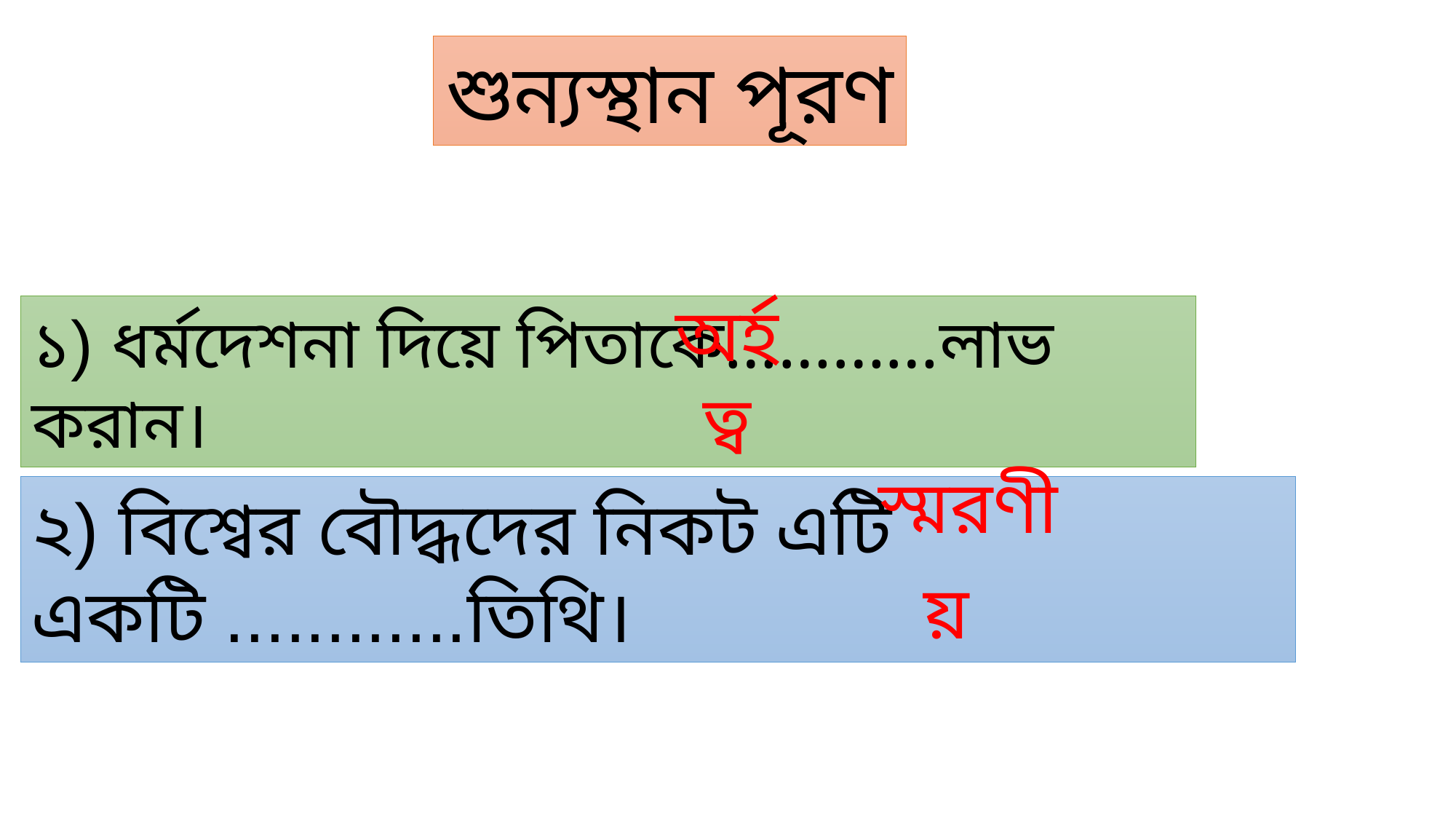

শুন্যস্থান পূরণ
অর্হত্ব
১) ধর্মদেশনা দিয়ে পিতাকে…………লাভ করান।
স্মরণীয়
২) বিশ্বের বৌদ্ধদের নিকট এটি  একটি ............তিথি।